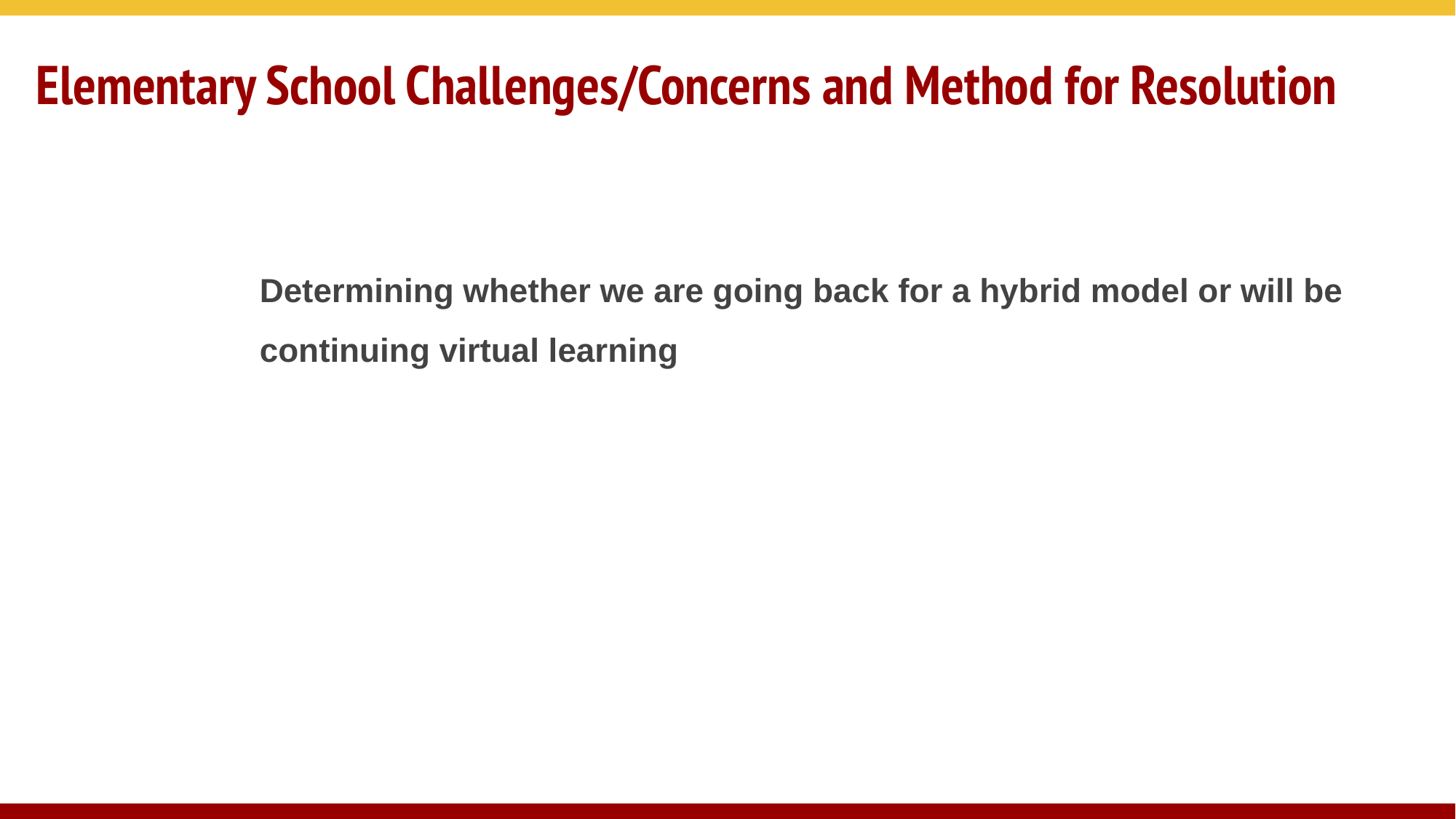

# Elementary School Challenges/Concerns and Method for Resolution

Determining whether we are going back for a hybrid model or will be continuing virtual learning